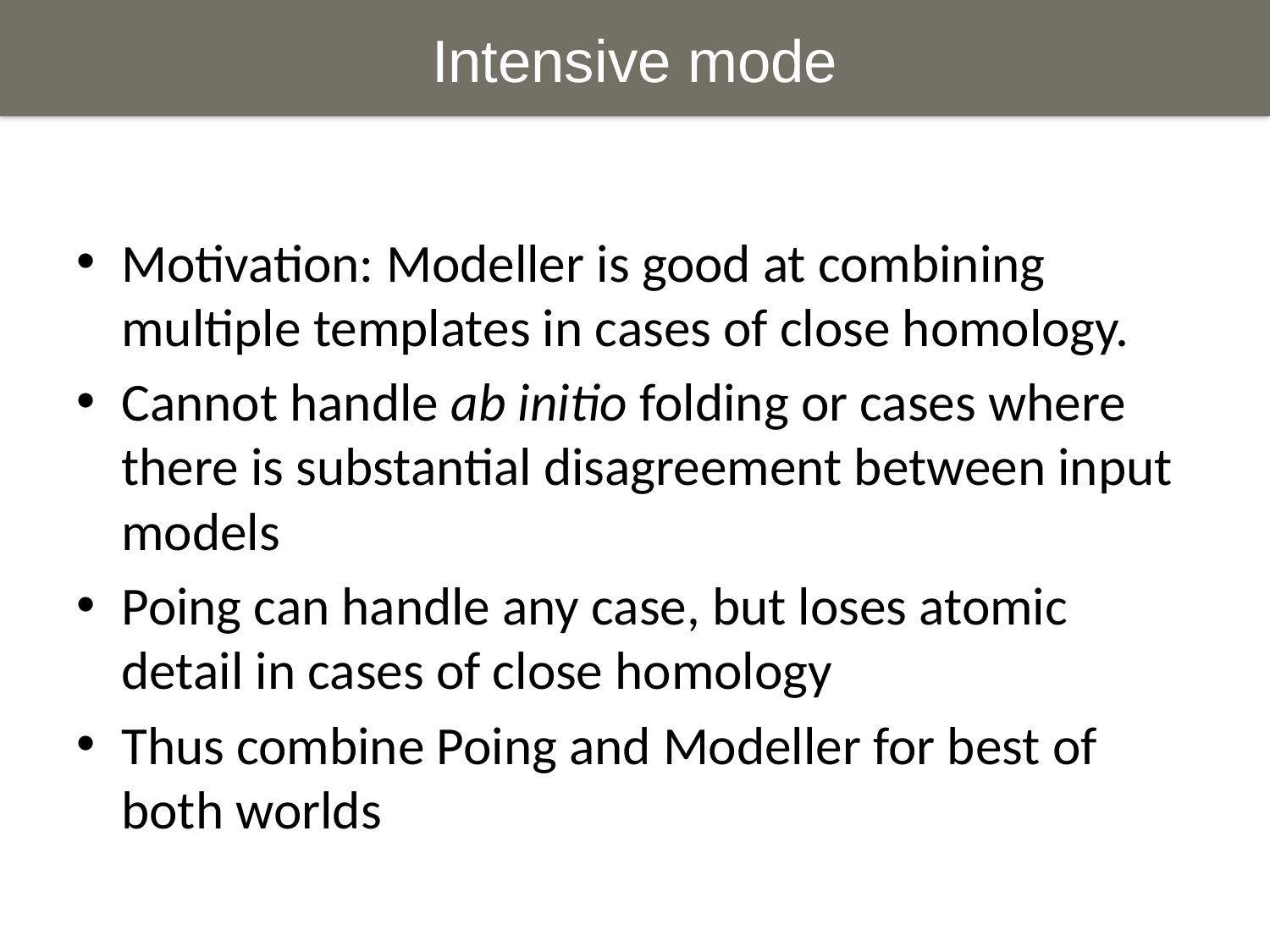

Intensive mode
Motivation: Modeller is good at combining multiple templates in cases of close homology.
Cannot handle ab initio folding or cases where there is substantial disagreement between input models
Poing can handle any case, but loses atomic detail in cases of close homology
Thus combine Poing and Modeller for best of both worlds